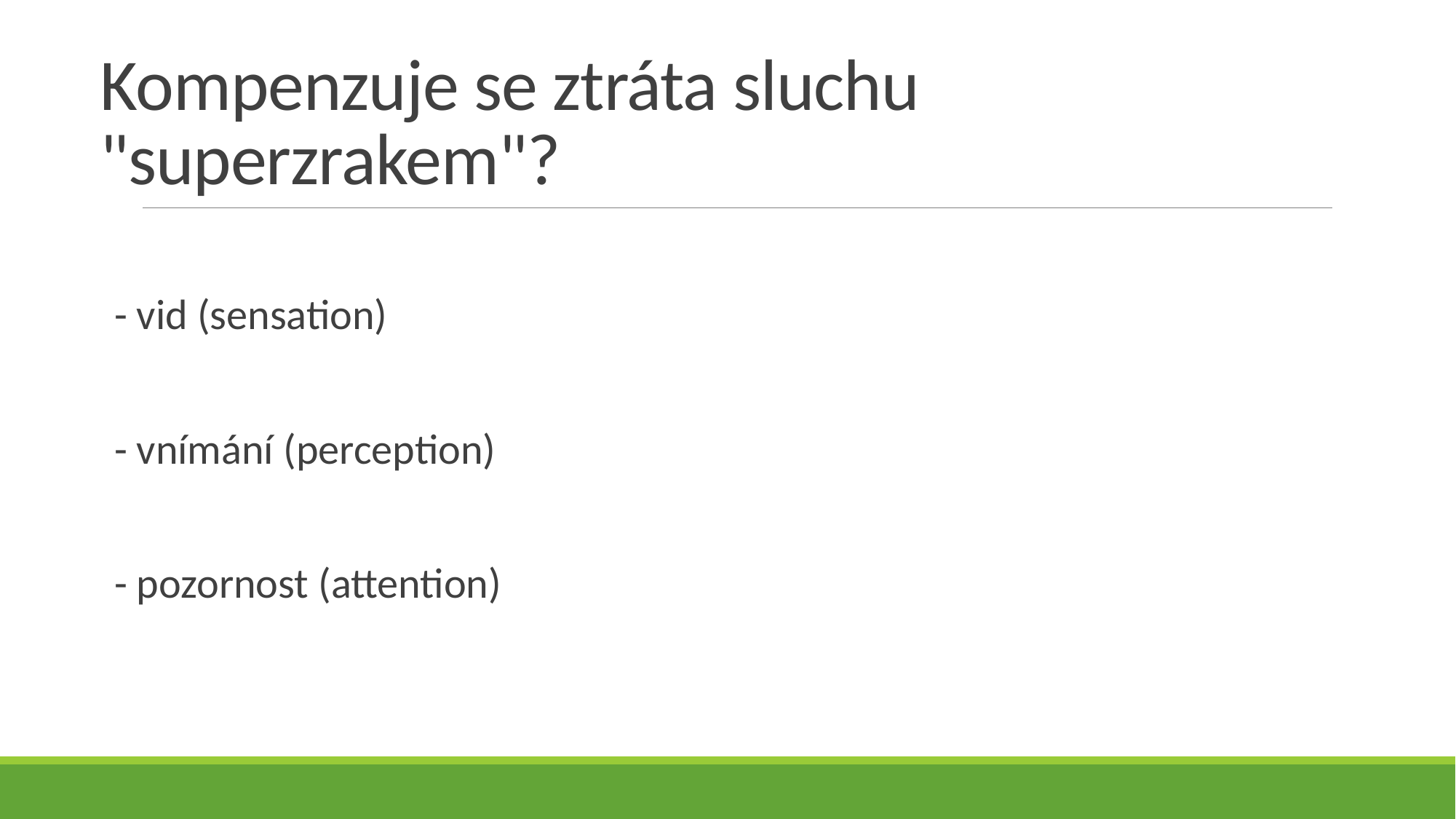

# Kompenzuje se ztráta sluchu "superzrakem"?

- vid (sensation)

- vnímání (perception)

- pozornost (attention)